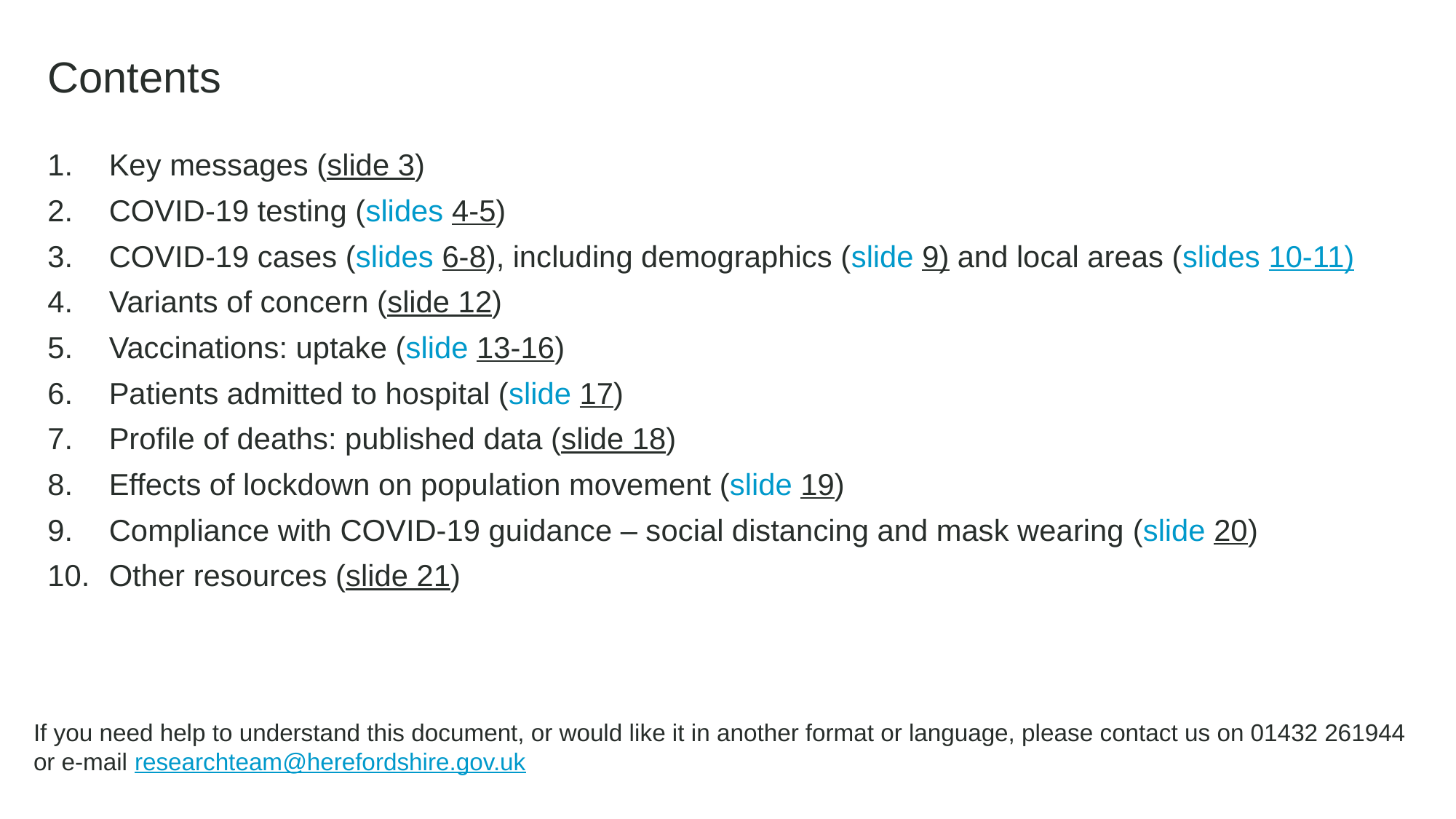

# Contents
Key messages (slide 3)
COVID-19 testing (slides 4-5)
COVID-19 cases (slides 6-8), including demographics (slide 9) and local areas (slides 10-11)
Variants of concern (slide 12)
Vaccinations: uptake (slide 13-16)
Patients admitted to hospital (slide 17)
Profile of deaths: published data (slide 18)
Effects of lockdown on population movement (slide 19)
Compliance with COVID-19 guidance – social distancing and mask wearing (slide 20)
Other resources (slide 21)

If you need help to understand this document, or would like it in another format or language, please contact us on 01432 261944 or e-mail researchteam@herefordshire.gov.uk